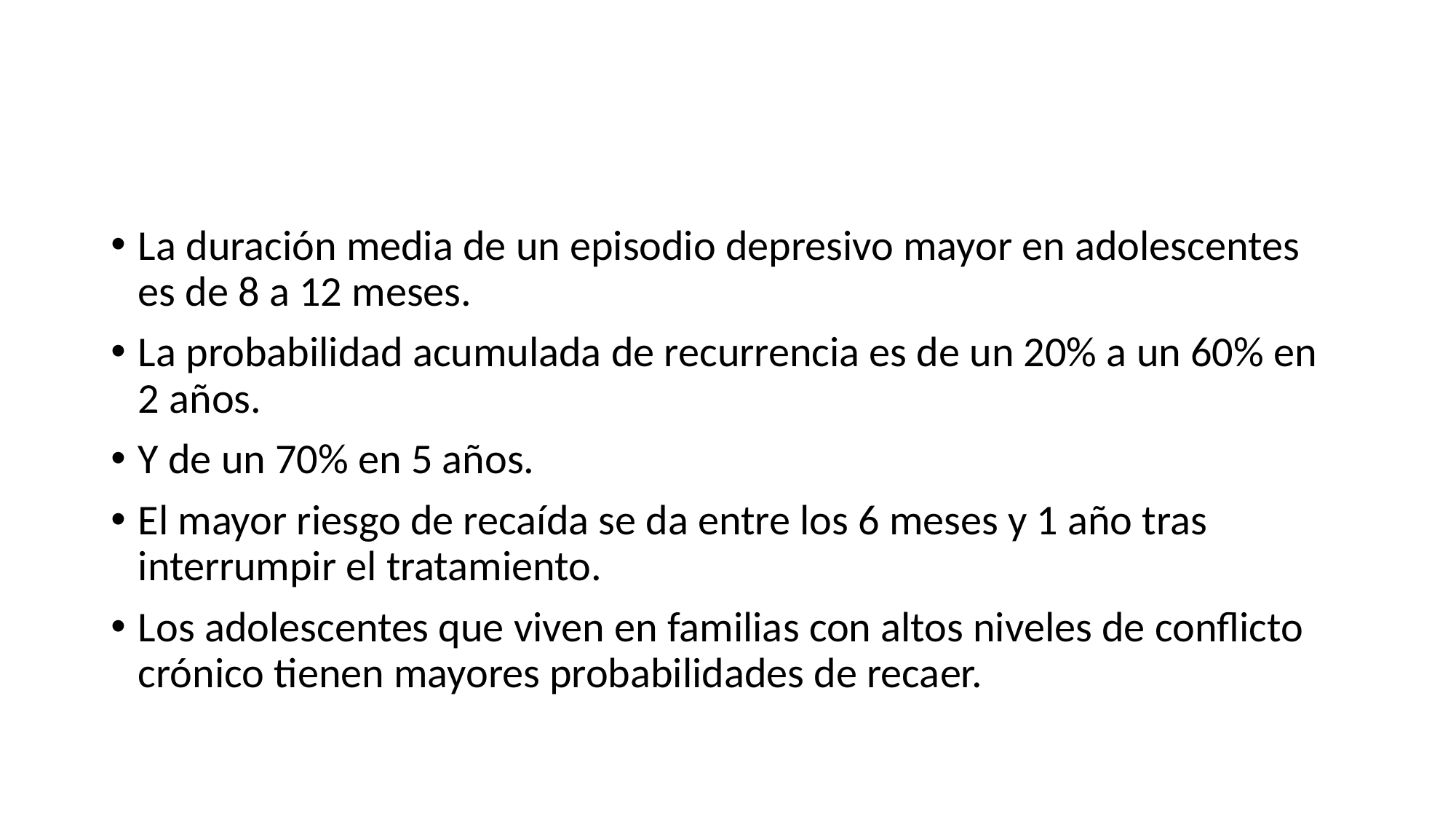

#
La duración media de un episodio depresivo mayor en adolescentes es de 8 a 12 meses.
La probabilidad acumulada de recurrencia es de un 20% a un 60% en 2 años.
Y de un 70% en 5 años.
El mayor riesgo de recaída se da entre los 6 meses y 1 año tras interrumpir el tratamiento.
Los adolescentes que viven en familias con altos niveles de conflicto crónico tienen mayores probabilidades de recaer.